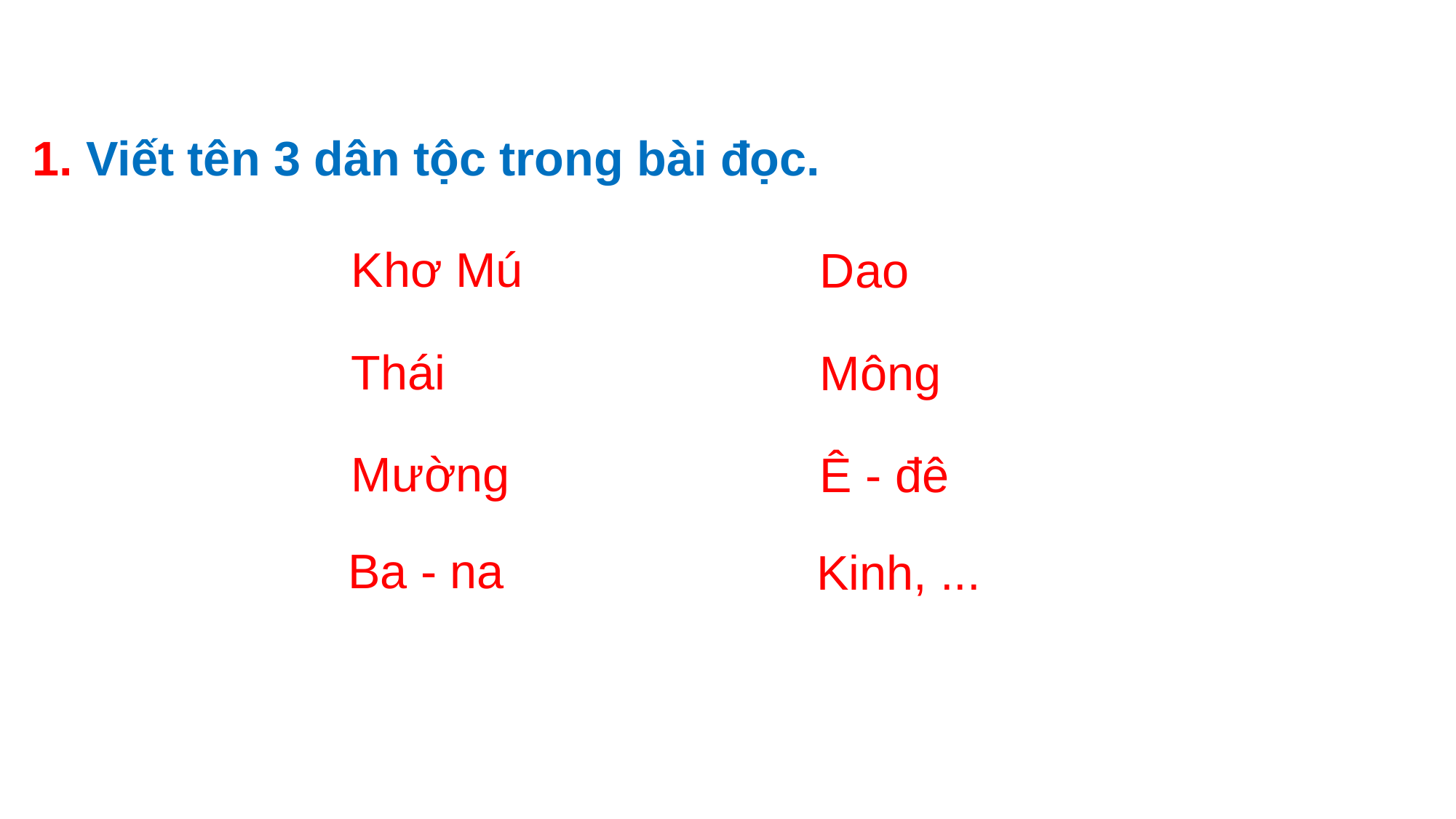

1. Viết tên 3 dân tộc trong bài đọc.
Khơ Mú
Dao
Thái
Mông
Mường
Ê - đê
Ba - na
Kinh, ...